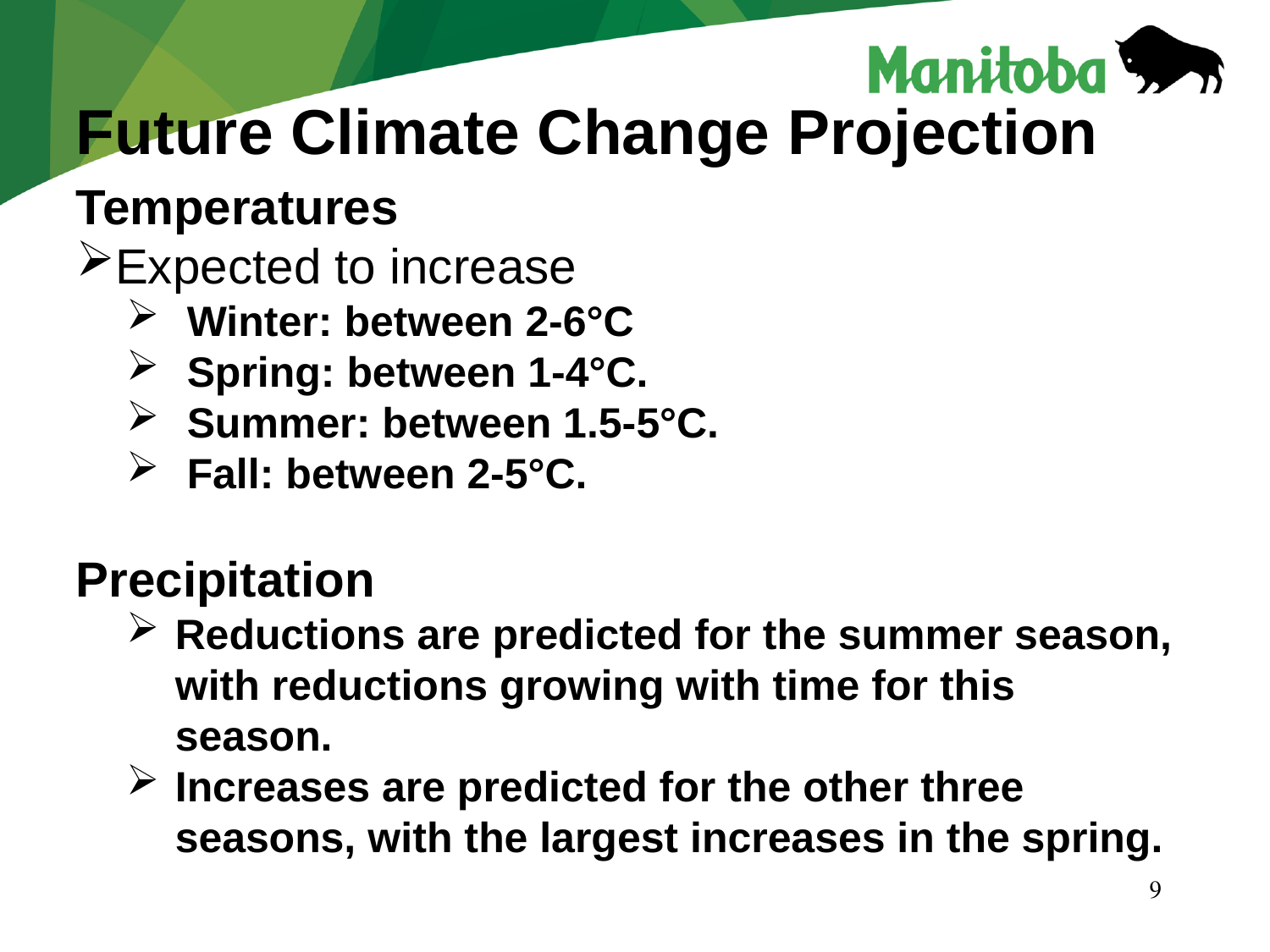

Future Climate Change Projection
Temperatures
Expected to increase
 Winter: between 2-6°C
 Spring: between 1-4°C.
 Summer: between 1.5-5°C.
 Fall: between 2-5°C.

Precipitation
Reductions are predicted for the summer season, with reductions growing with time for this season.
Increases are predicted for the other three seasons, with the largest increases in the spring.
9